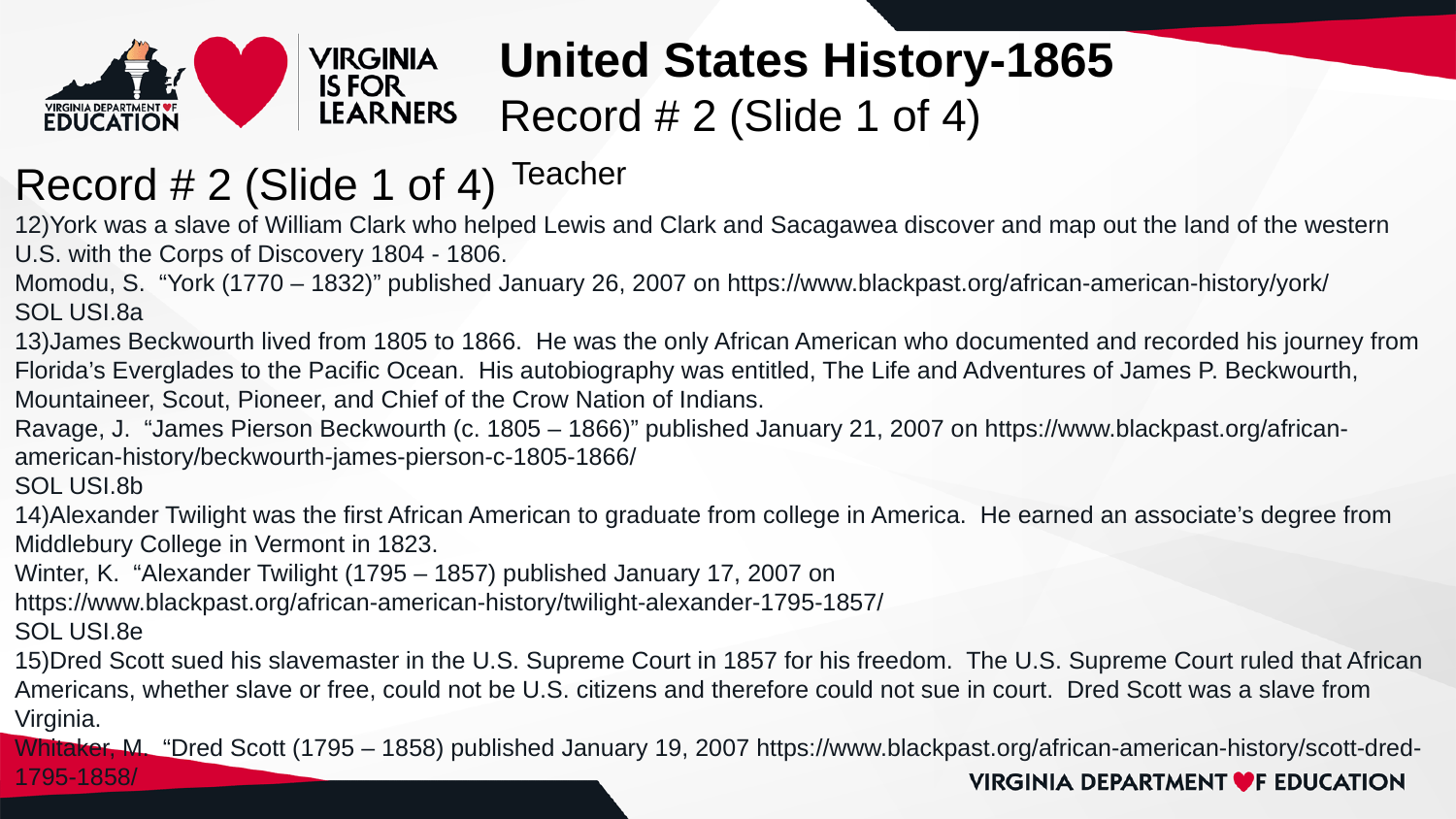

# United States History-1865
Record # 2 (Slide 1 of 4)
 Teacher
Record # 2 (Slide 1 of 4)
12)York was a slave of William Clark who helped Lewis and Clark and Sacagawea discover and map out the land of the western U.S. with the Corps of Discovery 1804 - 1806.
Momodu, S.  “York (1770 – 1832)” published January 26, 2007 on https://www.blackpast.org/african-american-history/york/
SOL USI.8a
13)James Beckwourth lived from 1805 to 1866.  He was the only African American who documented and recorded his journey from Florida’s Everglades to the Pacific Ocean.  His autobiography was entitled, The Life and Adventures of James P. Beckwourth, Mountaineer, Scout, Pioneer, and Chief of the Crow Nation of Indians.
Ravage, J.  “James Pierson Beckwourth (c. 1805 – 1866)” published January 21, 2007 on https://www.blackpast.org/african-american-history/beckwourth-james-pierson-c-1805-1866/
SOL USI.8b
14)Alexander Twilight was the first African American to graduate from college in America.  He earned an associate’s degree from Middlebury College in Vermont in 1823.
Winter, K.  “Alexander Twilight (1795 – 1857) published January 17, 2007 on https://www.blackpast.org/african-american-history/twilight-alexander-1795-1857/
SOL USI.8e
15)Dred Scott sued his slavemaster in the U.S. Supreme Court in 1857 for his freedom.  The U.S. Supreme Court ruled that African Americans, whether slave or free, could not be U.S. citizens and therefore could not sue in court.  Dred Scott was a slave from Virginia.
Whitaker, M.  “Dred Scott (1795 – 1858) published January 19, 2007 https://www.blackpast.org/african-american-history/scott-dred-1795-1858/